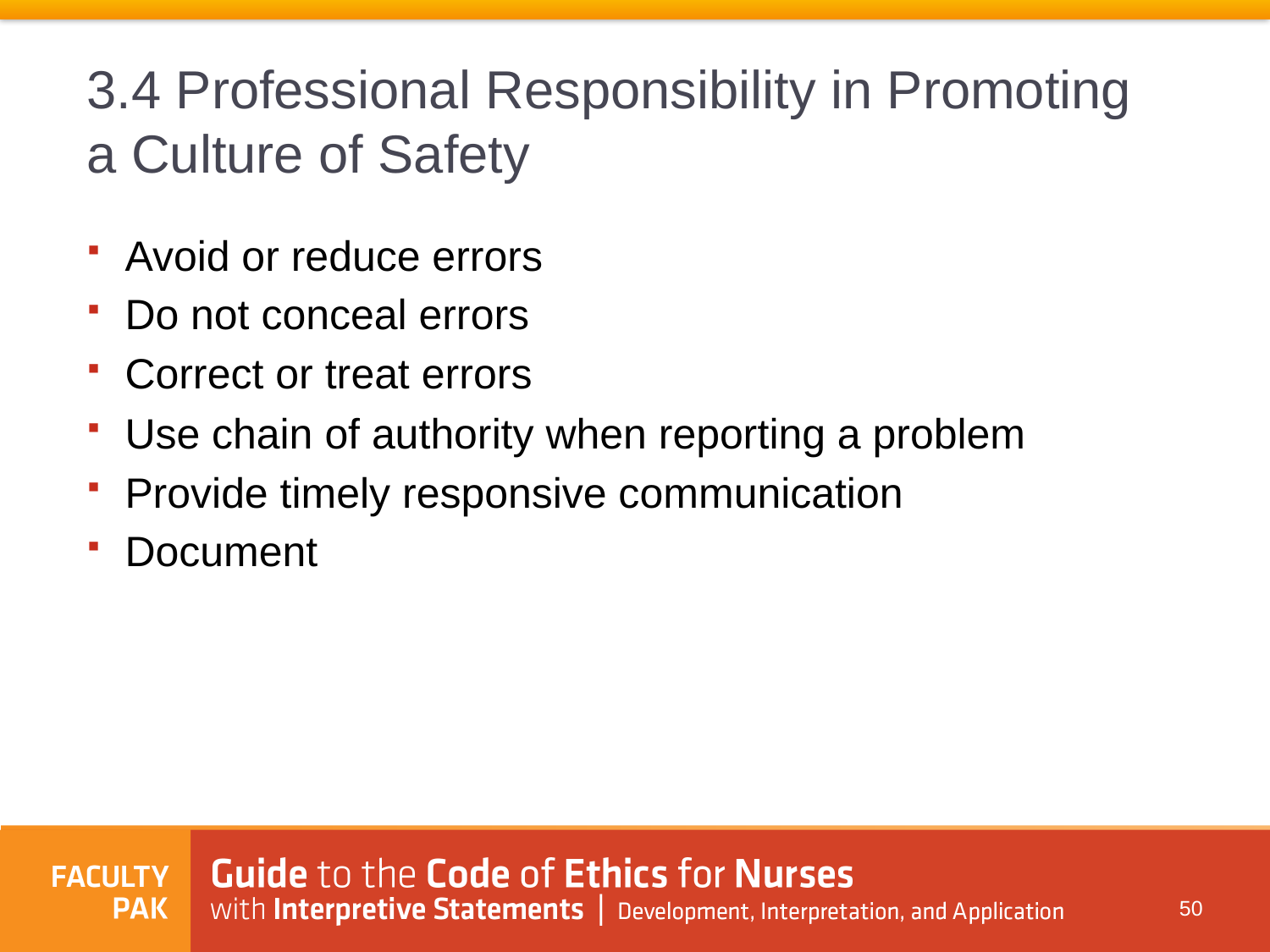

# 3.4 Professional Responsibility in Promoting a Culture of Safety
Avoid or reduce errors
Do not conceal errors
Correct or treat errors
Use chain of authority when reporting a problem
Provide timely responsive communication
Document
50